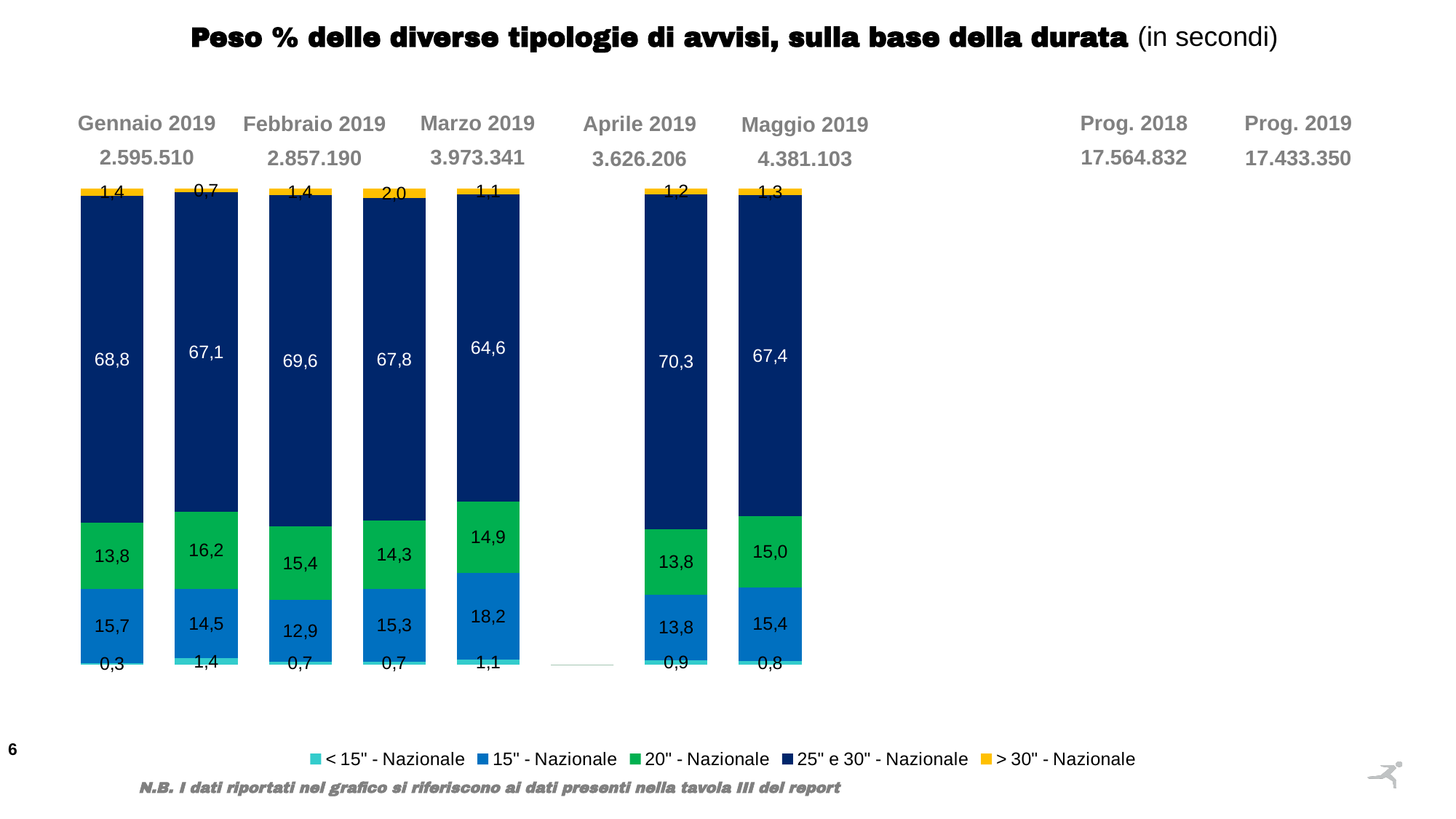

Peso % delle diverse tipologie di avvisi, sulla base della durata (in secondi)
Gennaio 2019

2.595.510
Marzo 2019

3.973.341
Prog. 2018

17.564.832
Prog. 2019

17.433.350
Febbraio 2019

2.857.190
Aprile 2019

3.626.206
Maggio 2019

4.381.103

[unsupported chart]

N.B. I dati riportati nel grafico si riferiscono ai dati presenti nella tavola III del report